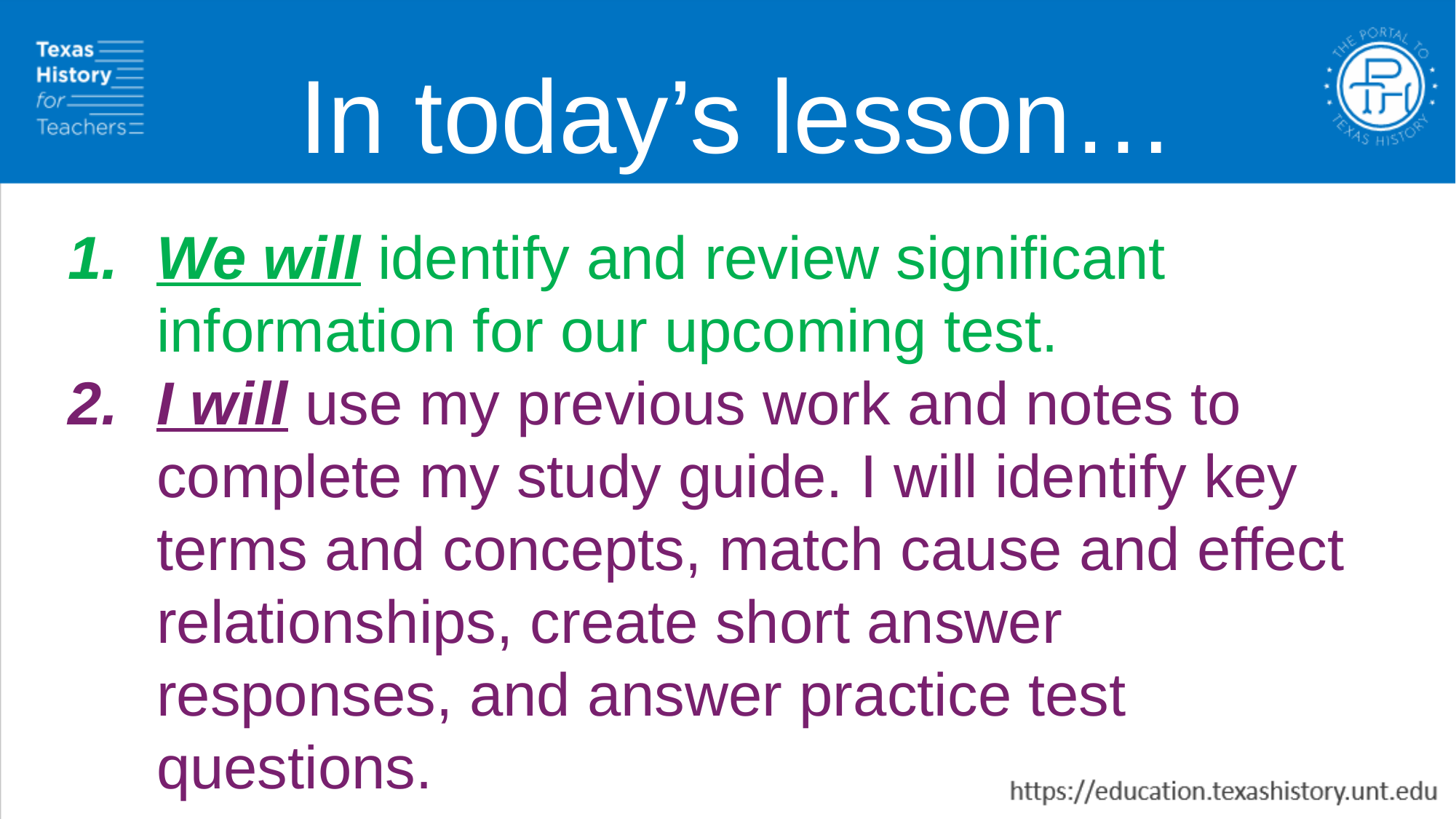

In today’s lesson…
We will identify and review significant information for our upcoming test.
I will use my previous work and notes to complete my study guide. I will identify key terms and concepts, match cause and effect relationships, create short answer responses, and answer practice test questions.